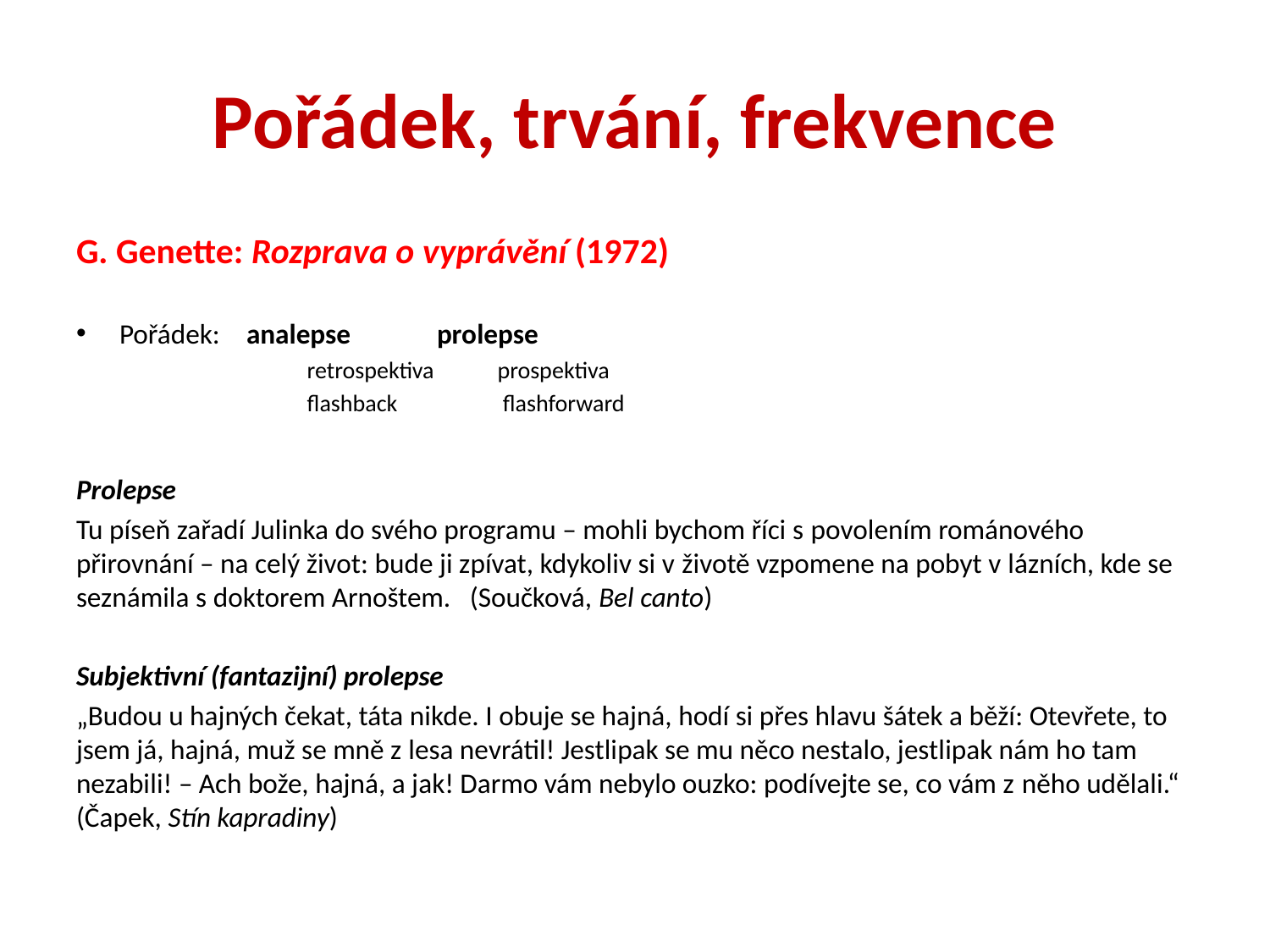

# Pořádek, trvání, frekvence
G. Genette: Rozprava o vyprávění (1972)

Pořádek: 	analepse 		prolepse
retrospektiva 	prospektiva
flashback		 flashforward

Prolepse
Tu píseň zařadí Julinka do svého programu – mohli bychom říci s povolením románového přirovnání – na celý život: bude ji zpívat, kdykoliv si v životě vzpomene na pobyt v lázních, kde se seznámila s doktorem Arnoštem.   (Součková, Bel canto)

Subjektivní (fantazijní) prolepse
„Budou u hajných čekat, táta nikde. I obuje se hajná, hodí si přes hlavu šátek a běží: Otevřete, to jsem já, hajná, muž se mně z lesa nevrátil! Jestlipak se mu něco nestalo, jestlipak nám ho tam nezabili! – Ach bože, hajná, a jak! Darmo vám nebylo ouzko: podívejte se, co vám z něho udělali.“ (Čapek, Stín kapradiny)